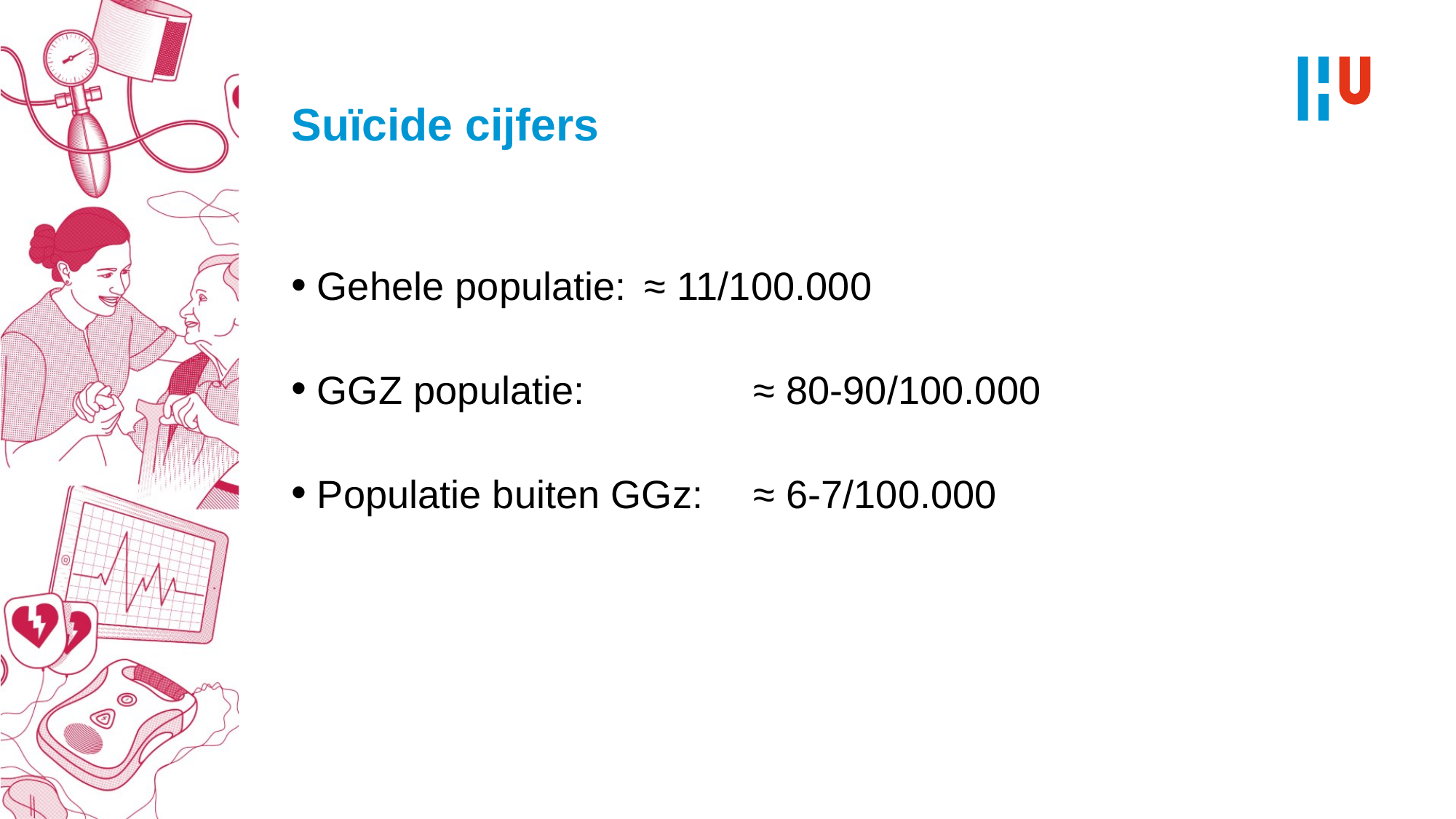

# Suïcide cijfers

Gehele populatie: 	≈ 11/100.000

GGZ populatie: 		≈ 80-90/100.000

Populatie buiten GGz: 	≈ 6-7/100.000